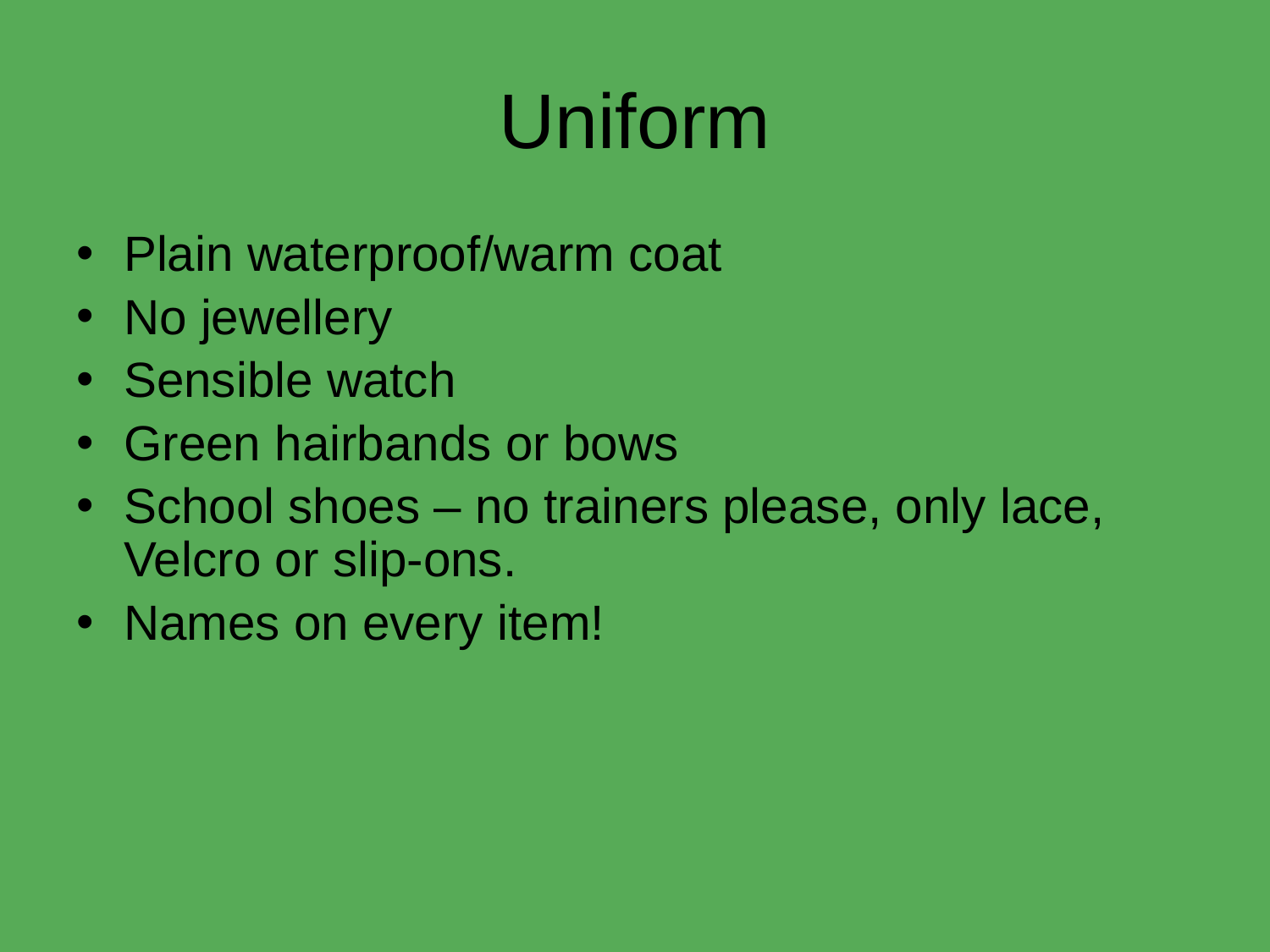

# Uniform
Plain waterproof/warm coat
No jewellery
Sensible watch
Green hairbands or bows
School shoes – no trainers please, only lace, Velcro or slip-ons.
Names on every item!